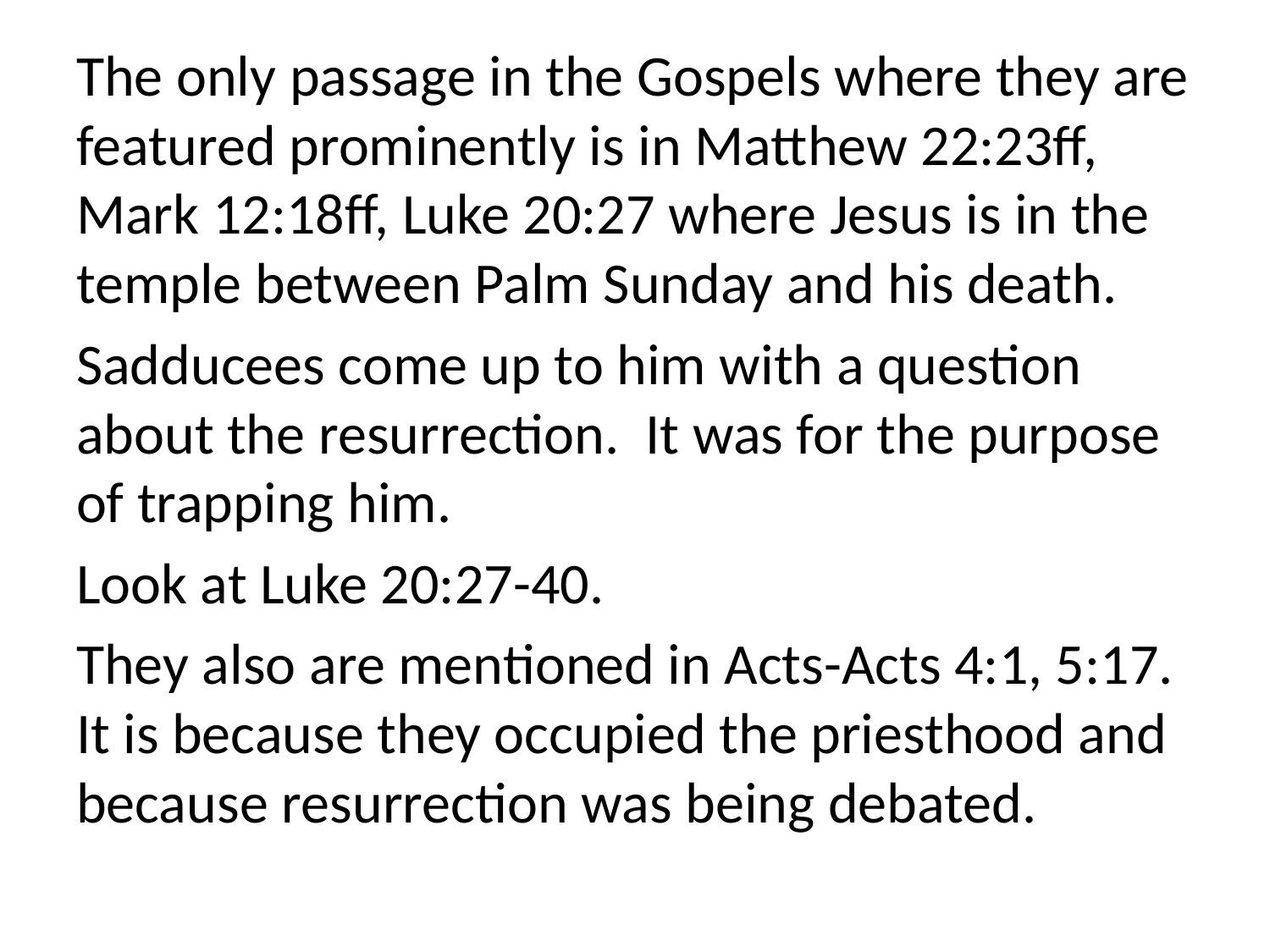

The only passage in the Gospels where they are featured prominently is in Matthew 22:23ff, Mark 12:18ff, Luke 20:27 where Jesus is in the temple between Palm Sunday and his death.
Sadducees come up to him with a question about the resurrection.  It was for the purpose of trapping him.
Look at Luke 20:27-40.
They also are mentioned in Acts-Acts 4:1, 5:17.  It is because they occupied the priesthood and because resurrection was being debated.